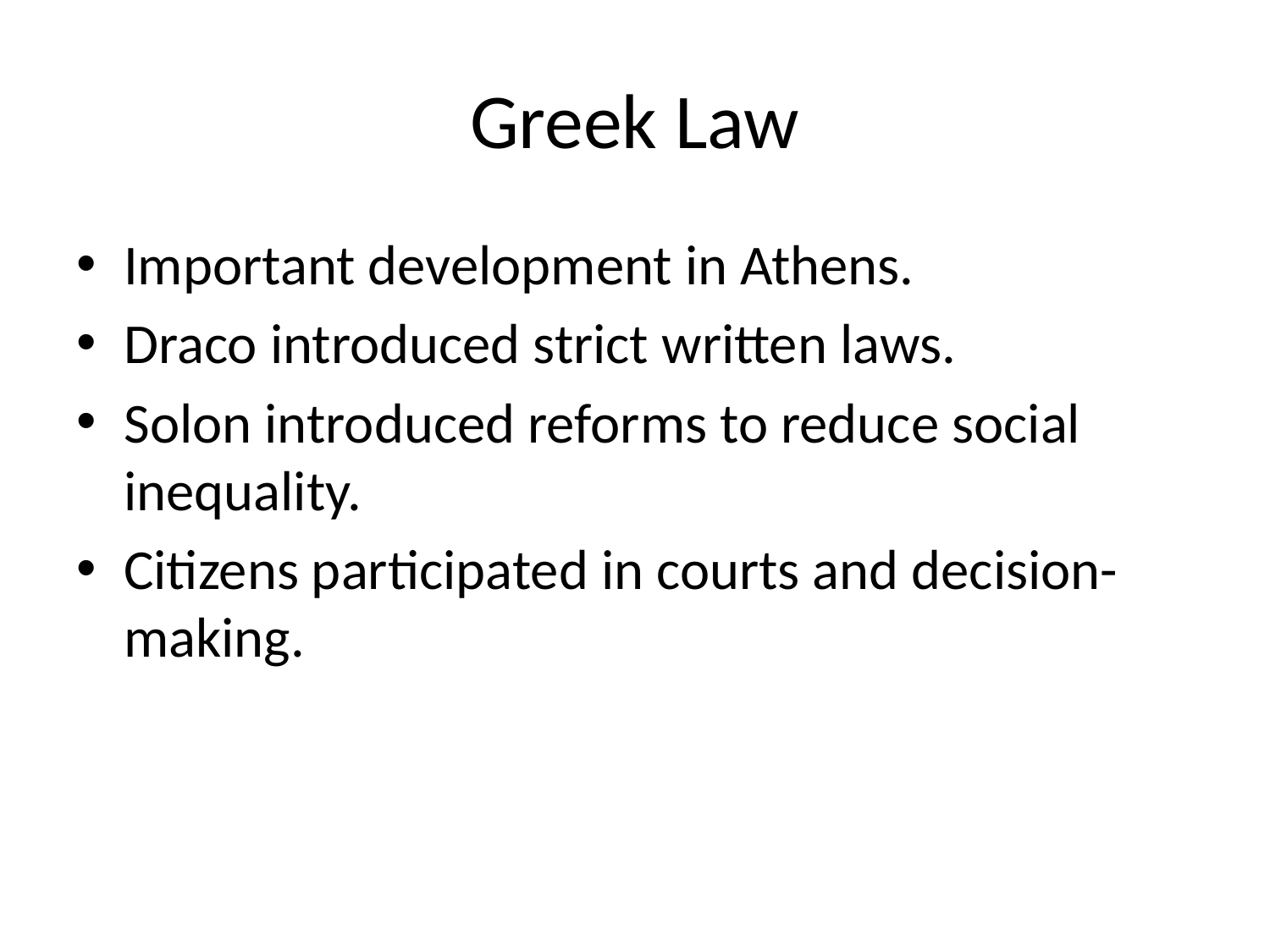

# Greek Law
Important development in Athens.
Draco introduced strict written laws.
Solon introduced reforms to reduce social inequality.
Citizens participated in courts and decision-making.